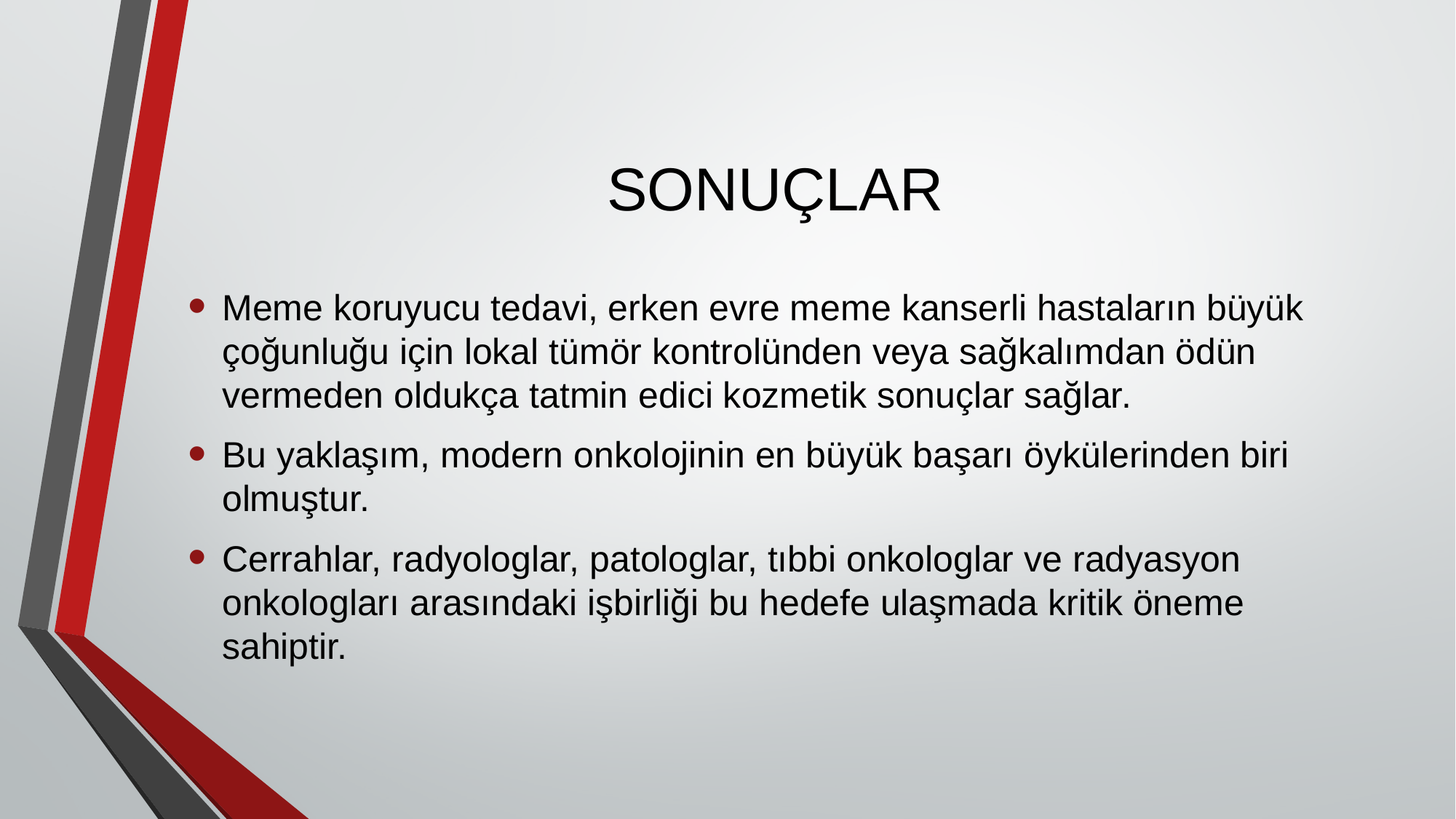

# SONUÇLAR
Meme koruyucu tedavi, erken evre meme kanserli hastaların büyük çoğunluğu için lokal tümör kontrolünden veya sağkalımdan ödün vermeden oldukça tatmin edici kozmetik sonuçlar sağlar.
Bu yaklaşım, modern onkolojinin en büyük başarı öykülerinden biri olmuştur.
Cerrahlar, radyologlar, patologlar, tıbbi onkologlar ve radyasyon onkologları arasındaki işbirliği bu hedefe ulaşmada kritik öneme sahiptir.